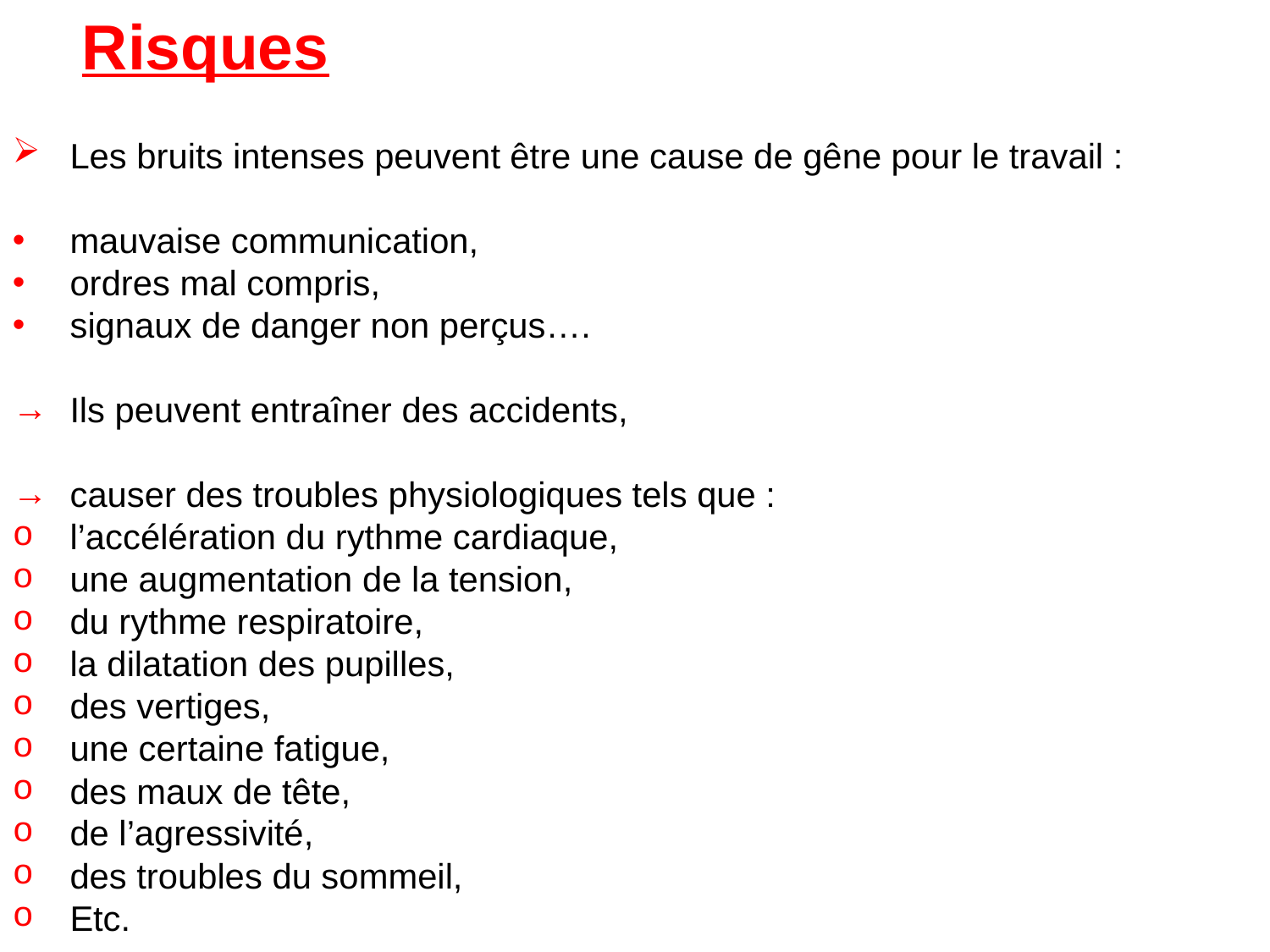

Risques
 Les bruits intenses peuvent être une cause de gêne pour le travail :

 mauvaise communication,
 ordres mal compris,
 signaux de danger non perçus….

 Ils peuvent entraîner des accidents,

 causer des troubles physiologiques tels que :
 l’accélération du rythme cardiaque,
 une augmentation de la tension,
 du rythme respiratoire,
 la dilatation des pupilles,
 des vertiges,
 une certaine fatigue,
 des maux de tête,
 de l’agressivité,
 des troubles du sommeil,
 Etc.